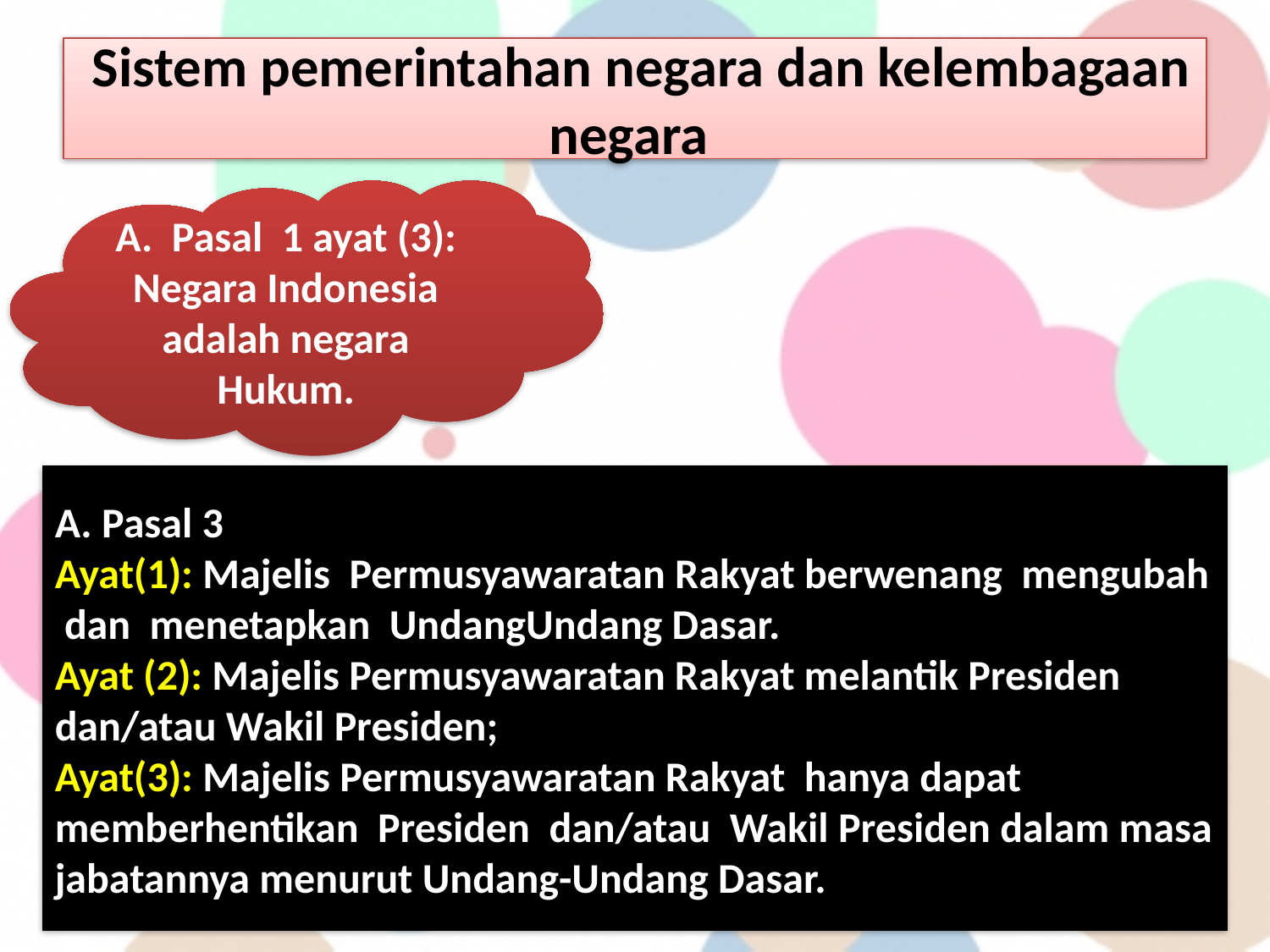

# Sistem pemerintahan negara dan kelembagaan negara
A.  Pasal  1 ayat (3): Negara Indonesia adalah negara Hukum.

A. Pasal 3
Ayat(1): Majelis  Permusyawaratan Rakyat berwenang  mengubah  dan  menetapkan  UndangUndang Dasar.
Ayat (2): Majelis Permusyawaratan Rakyat melantik Presiden dan/atau Wakil Presiden;
Ayat(3): Majelis Permusyawaratan Rakyat  hanya dapat  memberhentikan  Presiden  dan/atau  Wakil Presiden dalam masa jabatannya menurut Undang-Undang Dasar.